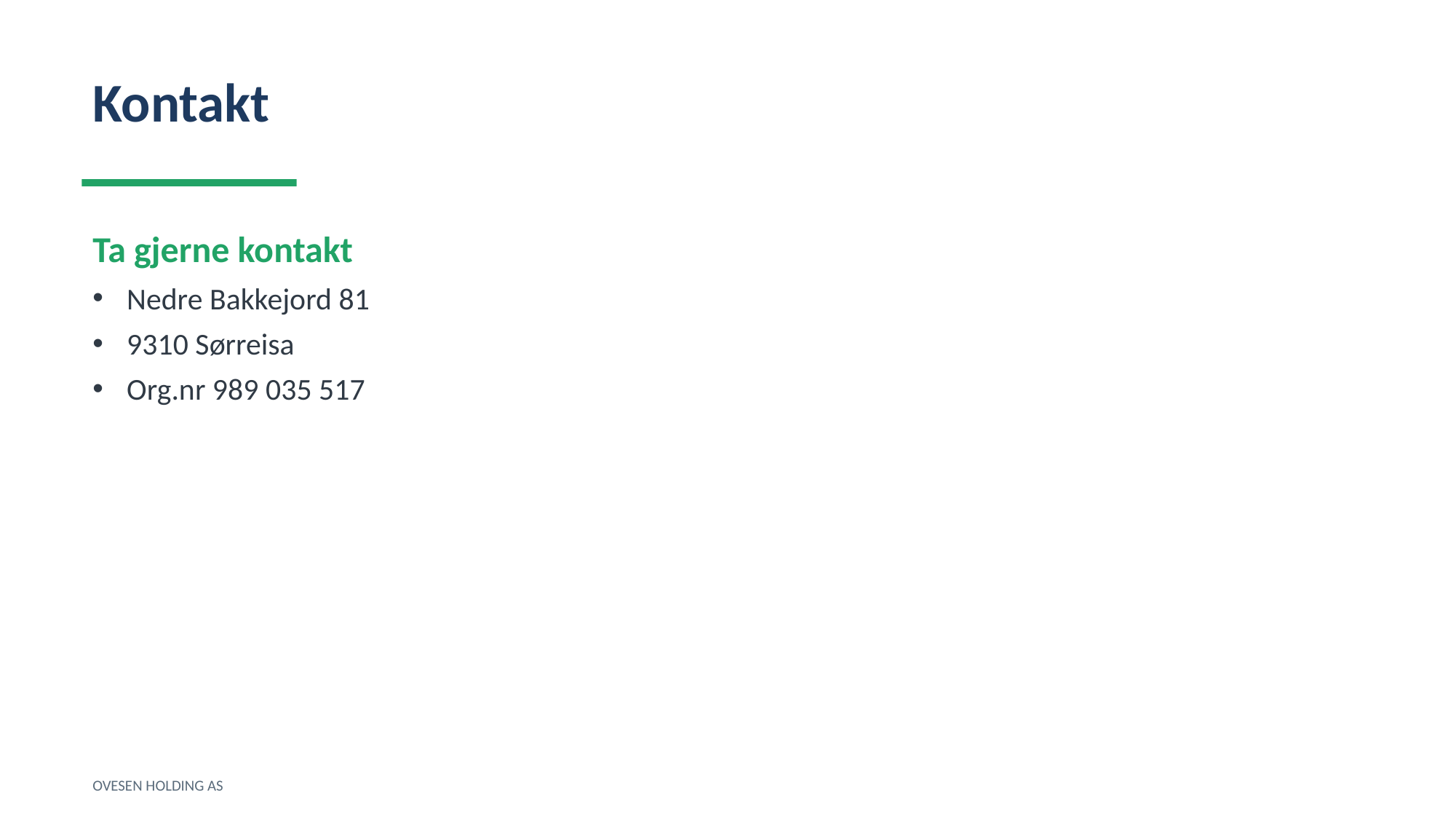

Kontakt

Ta gjerne kontakt
Nedre Bakkejord 81
9310 Sørreisa
Org.nr 989 035 517
OVESEN HOLDING AS